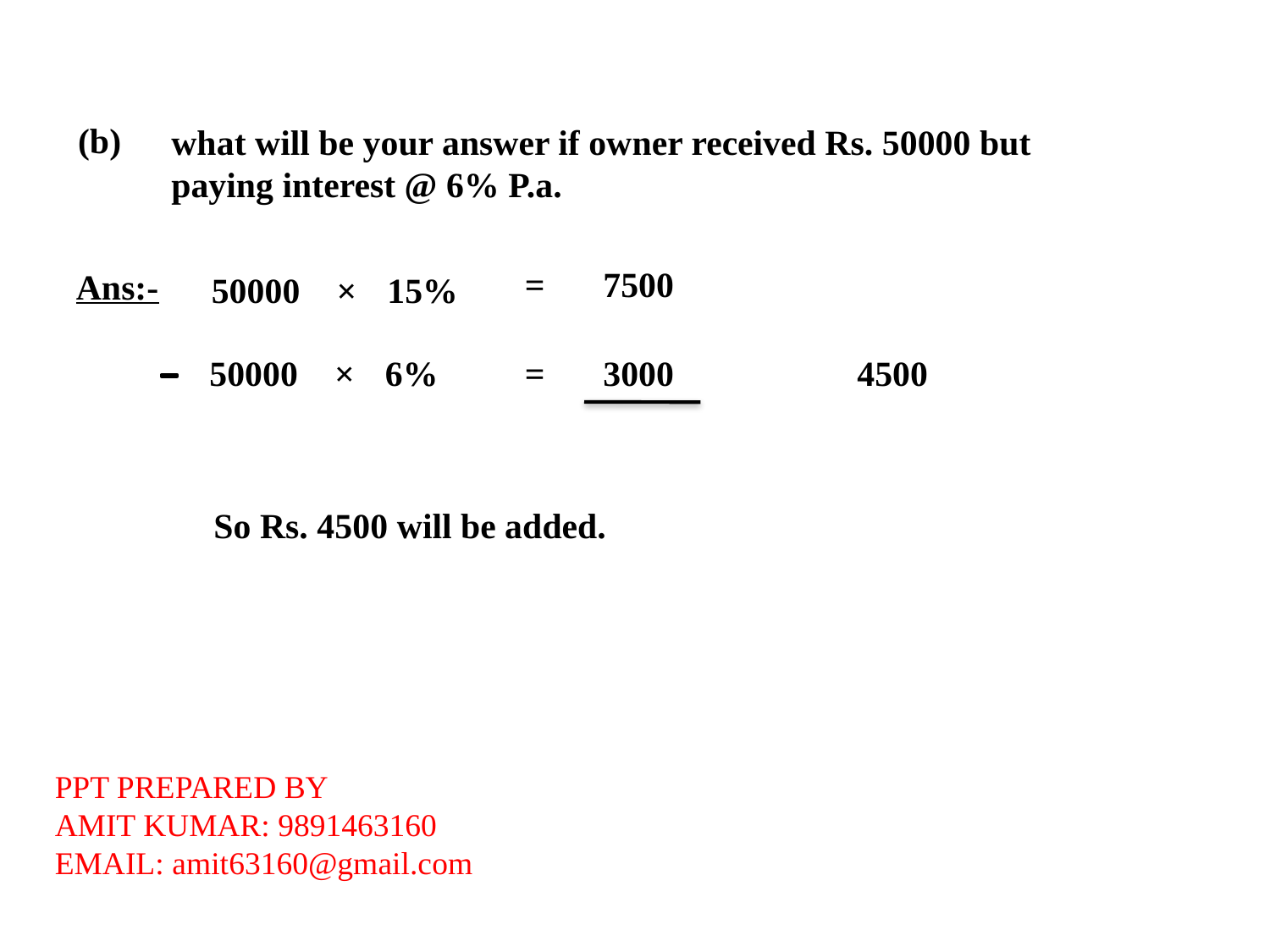

(b)
what will be your answer if owner received Rs. 50000 but paying interest @ 6% P.a.
=
7500
Ans:-
50000
×
15%
=
3000
50000
×
6%
4500

So Rs. 4500 will be added.
PPT PREPARED BY
AMIT KUMAR: 9891463160
EMAIL: amit63160@gmail.com